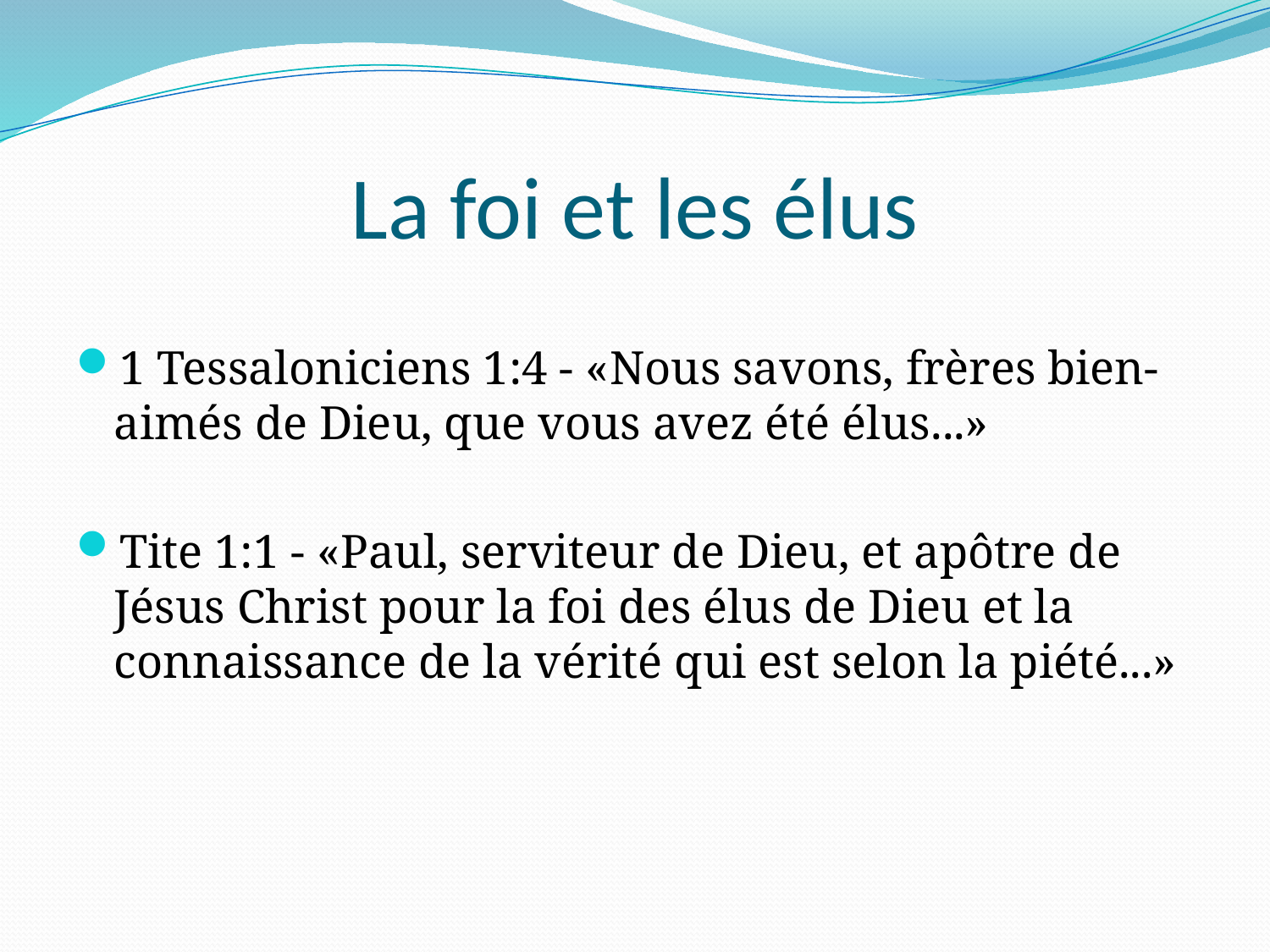

# La foi et les élus

1 Tessaloniciens 1:4 - «Nous savons, frères bien-aimés de Dieu, que vous avez été élus...»

Tite 1:1 - «Paul, serviteur de Dieu, et apôtre de Jésus Christ pour la foi des élus de Dieu et la connaissance de la vérité qui est selon la piété...»